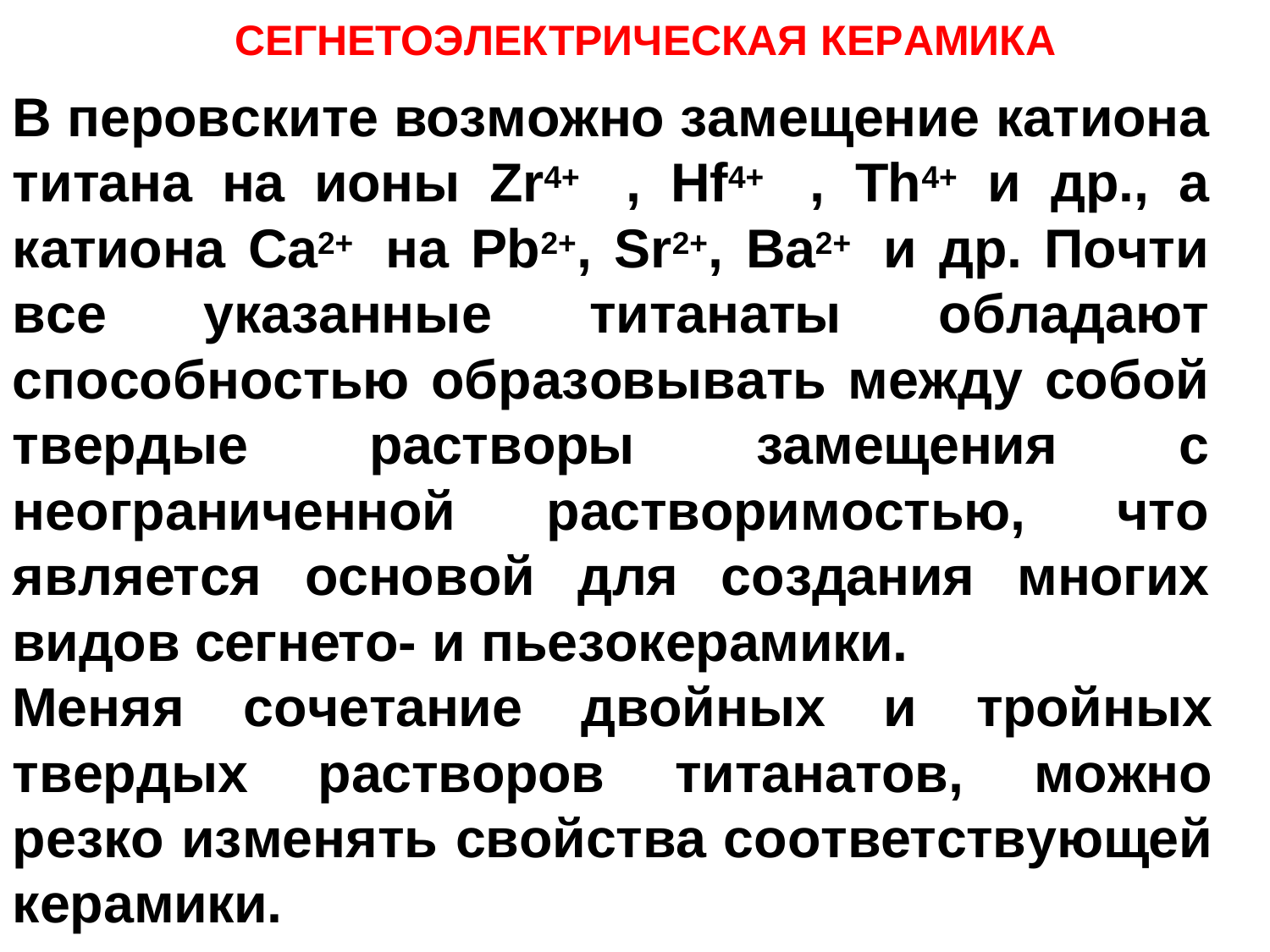

# СЕГНЕТОЭЛЕКТРИЧЕСКАЯ КЕРАМИКА
В перовските возможно замещение катиона титана на ионы Zr4+  , Hf4+  , Th4+ и др., а катиона Ca2+  на Pb2+, Sr2+, Ba2+  и др. Почти все указанные титанаты обладают способностью образовывать между собой твердые растворы замещения с неограниченной растворимостью, что является основой для создания многих видов сегнето- и пьезокерамики.
Меняя сочетание двойных и тройных твердых растворов титанатов, можно резко изменять свойства соответствующей керамики.